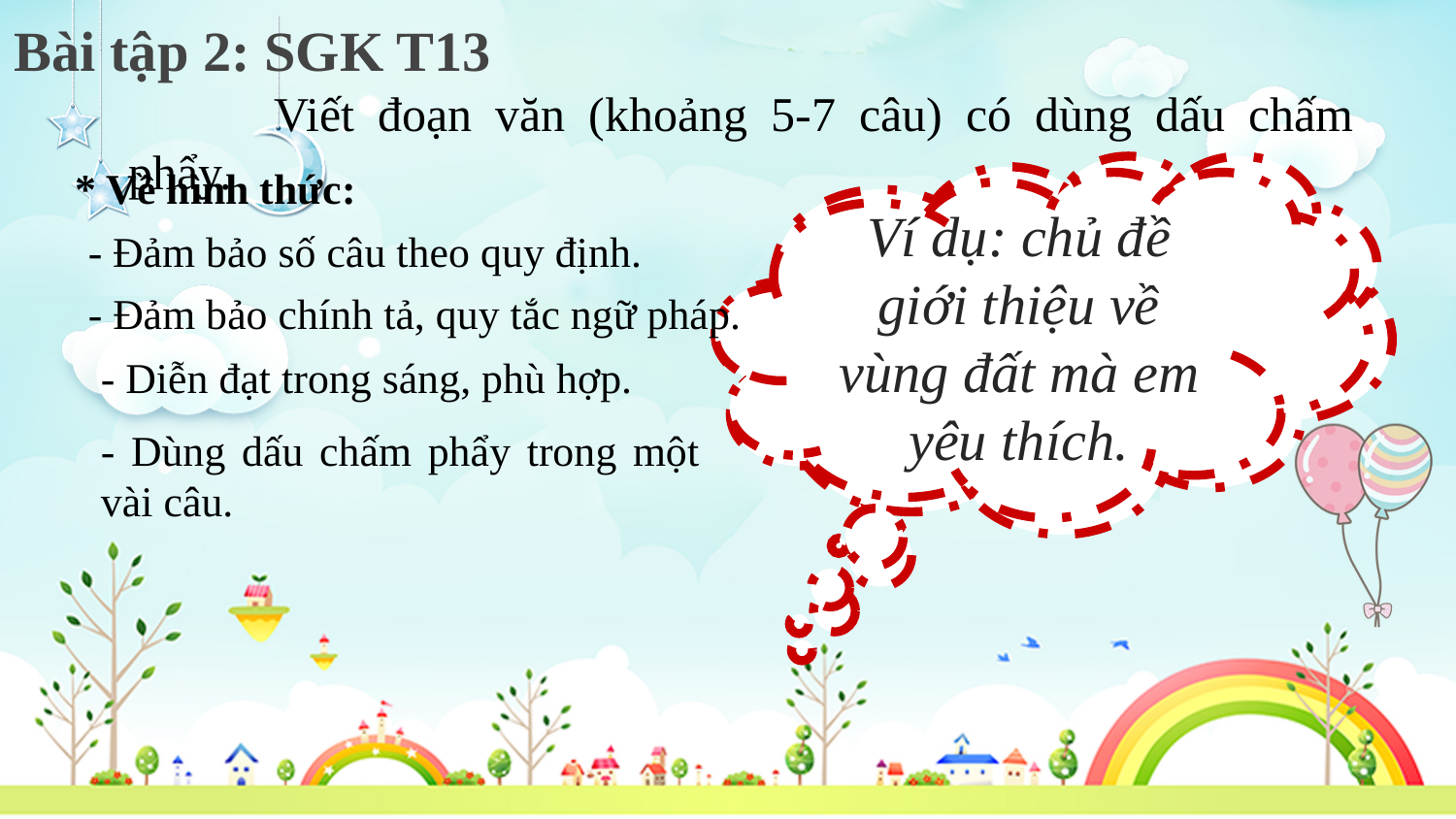

Bài tập 2: SGK T13
	Viết đoạn văn (khoảng 5-7 câu) có dùng dấu chấm phẩy.
* Về hình thức:
Em dự định dùng dấu chấm phẩy ở chỗ nào, câu nào?
Ví dụ: chủ đề giới thiệu về vùng đất mà em yêu thích.
Em dự định viết đoạn văn chủ đề gì?
- Đảm bảo số câu theo quy định.
- Đảm bảo chính tả, quy tắc ngữ pháp.
- Diễn đạt trong sáng, phù hợp.
- Dùng dấu chấm phẩy trong một vài câu.